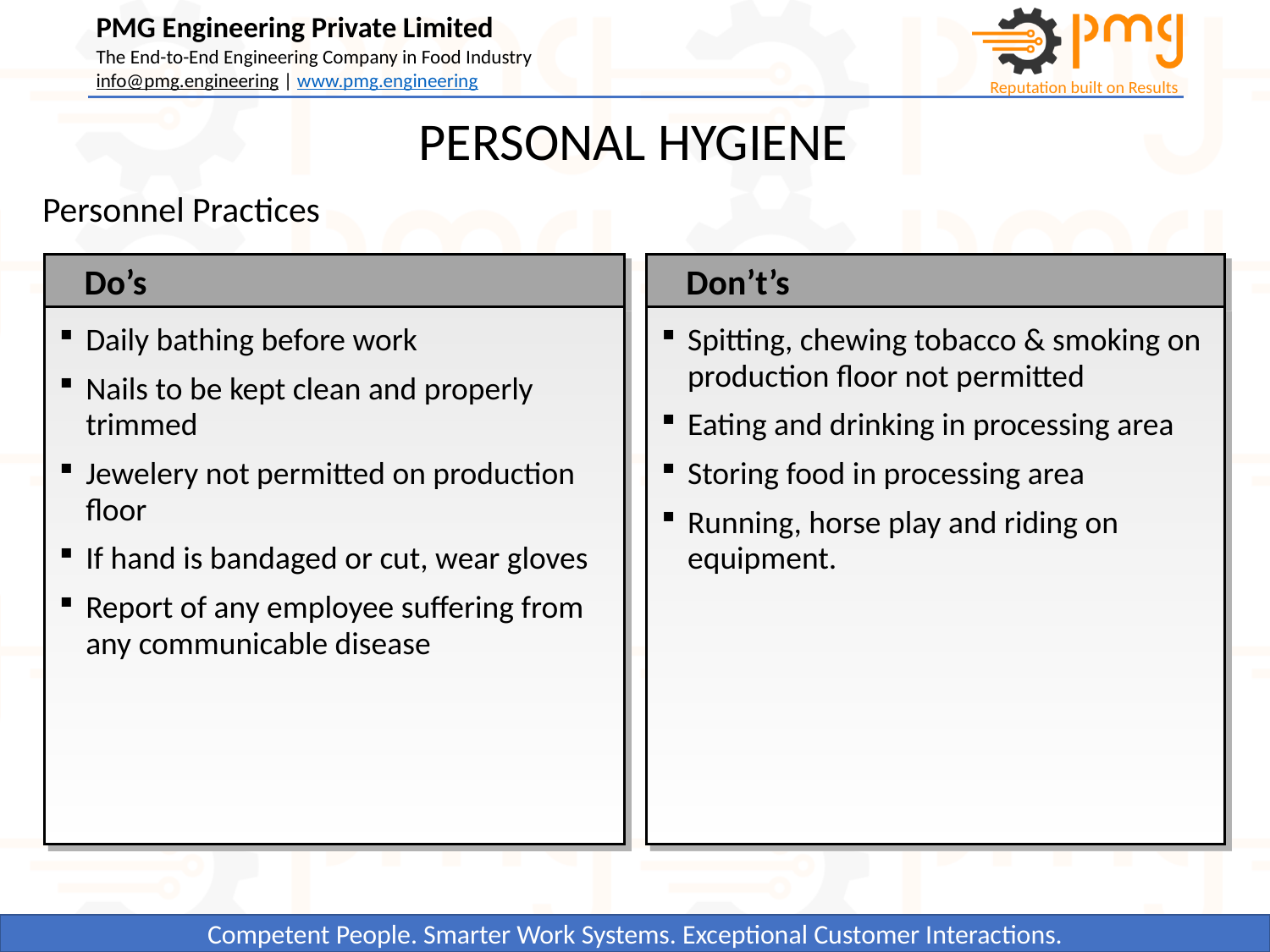

PERSONAL HYGIENE
Personnel Practices
Do’s
Don’t’s
Daily bathing before work
Nails to be kept clean and properly trimmed
Jewelery not permitted on production floor
If hand is bandaged or cut, wear gloves
Report of any employee suffering from any communicable disease
Spitting, chewing tobacco & smoking on production floor not permitted
Eating and drinking in processing area
Storing food in processing area
Running, horse play and riding on equipment.